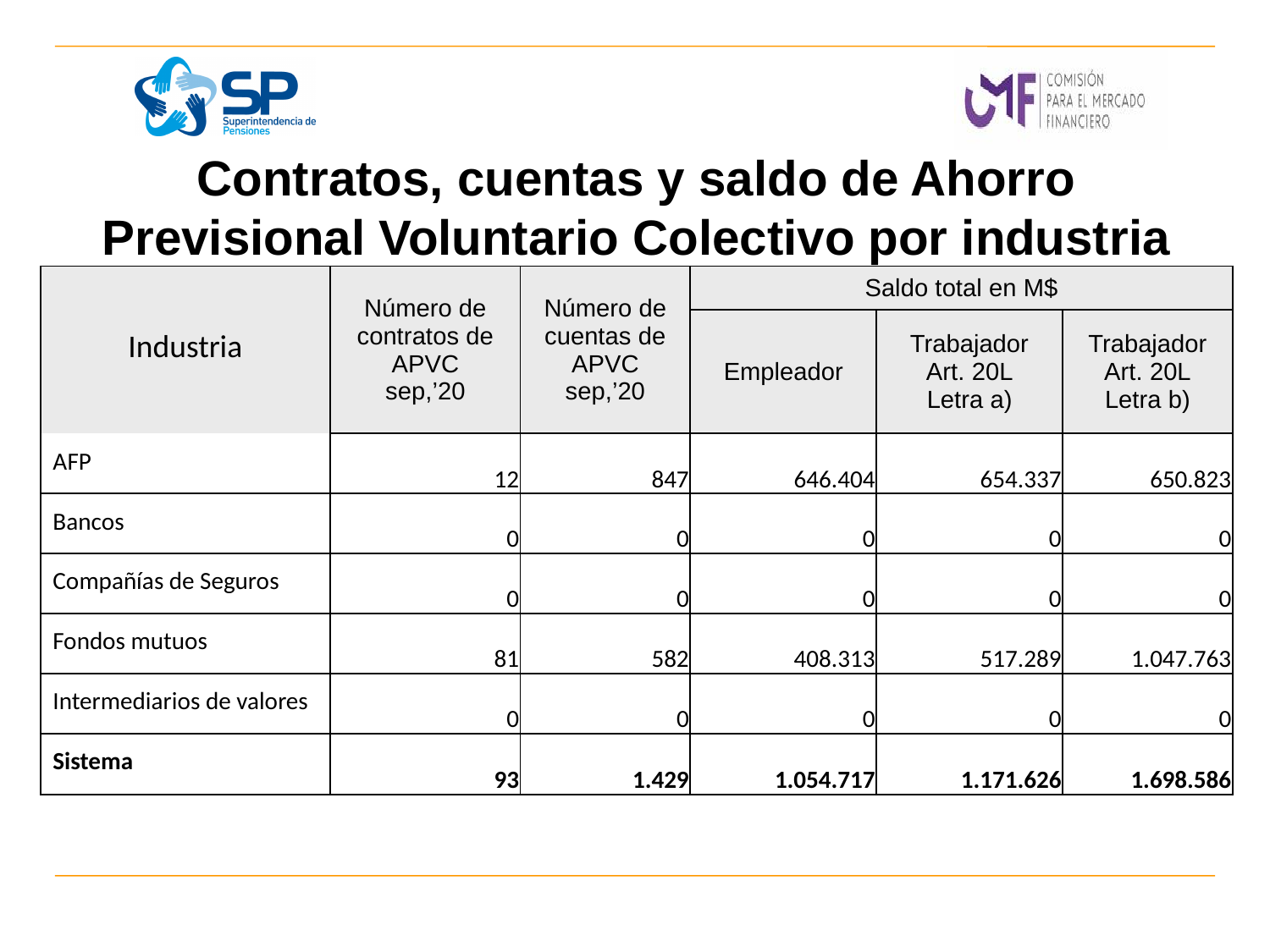

# Contratos, cuentas y saldo de Ahorro Previsional Voluntario Colectivo por industria
| Industria | Número de contratos de APVC sep,’20 | Número de cuentas de APVC sep,’20 | Saldo total en M$ |  |  |
| --- | --- | --- | --- | --- | --- |
|  |  |  | Empleador | Trabajador Art. 20L Letra a) | Trabajador Art. 20L Letra b) |
| AFP | 12 | 847 | 646.404 | 654.337 | 650.823 |
| Bancos | 0 | 0 | 0 | 0 | 0 |
| Compañías de Seguros | 0 | 0 | 0 | 0 | 0 |
| Fondos mutuos | 81 | 582 | 408.313 | 517.289 | 1.047.763 |
| Intermediarios de valores | 0 | 0 | 0 | 0 | 0 |
| Sistema | 93 | 1.429 | 1.054.717 | 1.171.626 | 1.698.586 |